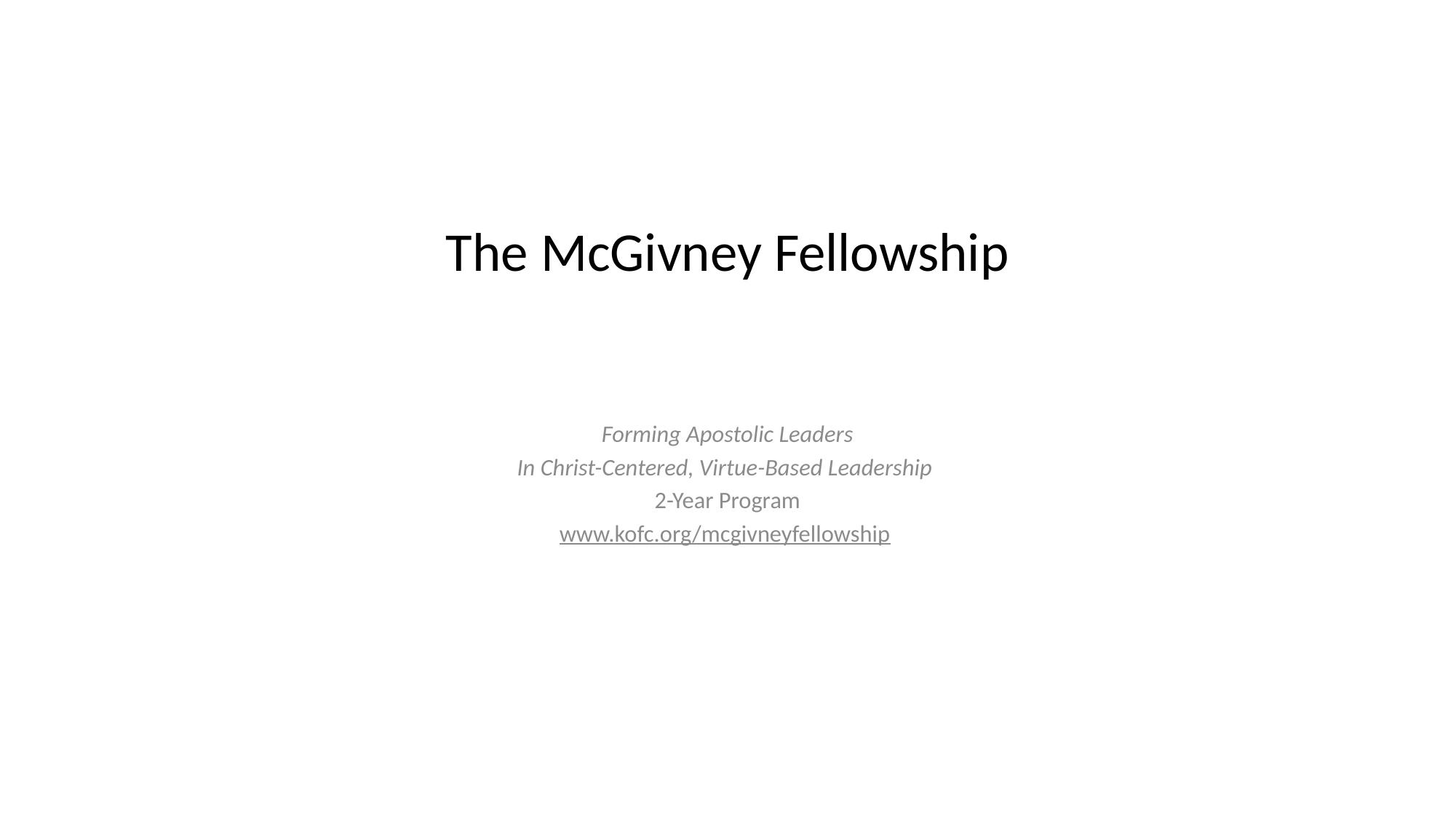

# The McGivney Fellowship
Forming Apostolic Leaders
In Christ-Centered, Virtue-Based Leadership
2-Year Program
www.kofc.org/mcgivneyfellowship